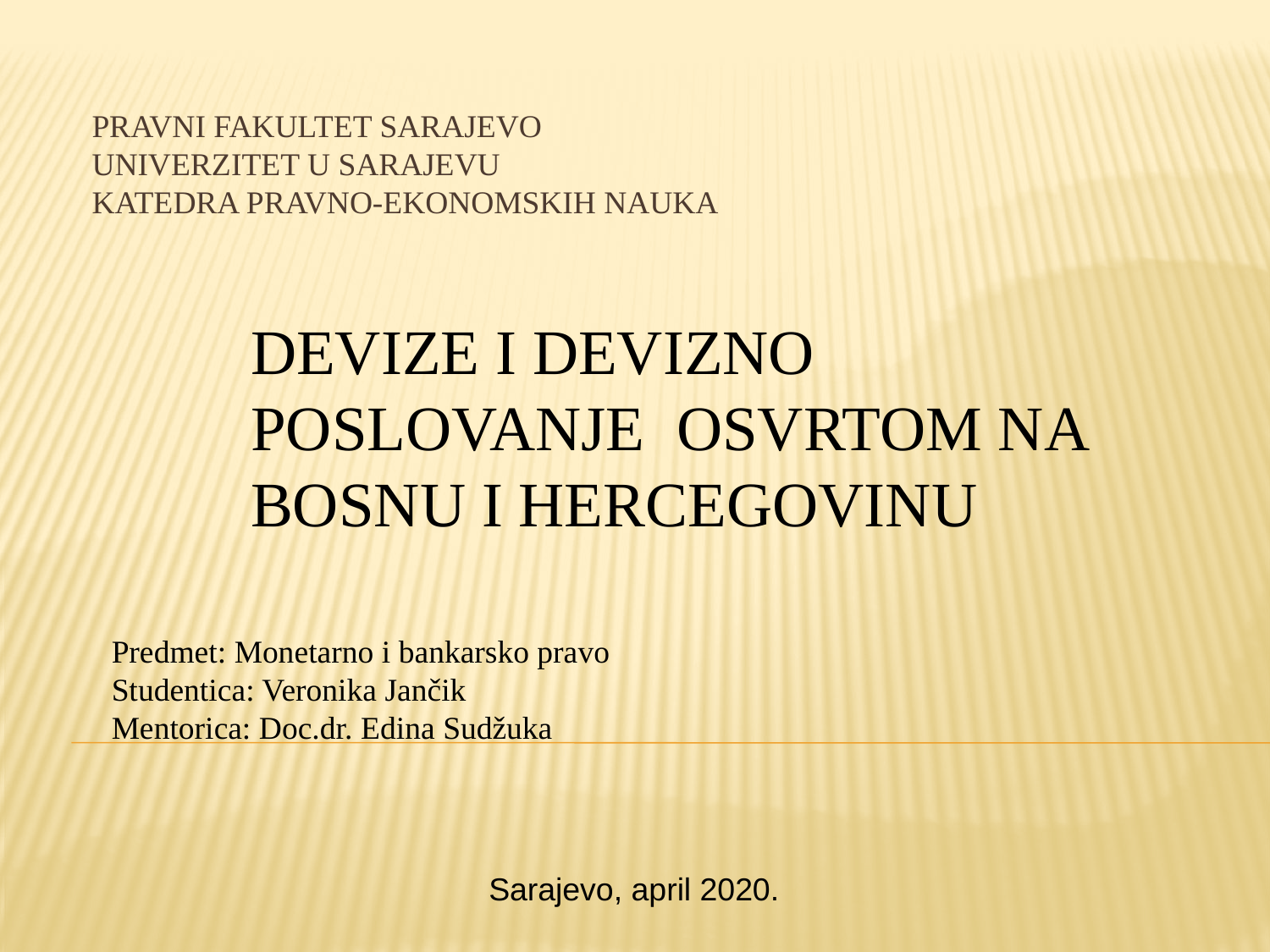

# Pravni fakultet Sarajevo Univerzitet u Sarajevu Katedra pravno-ekonomskih nauka
DEVIZE I DEVIZNO POSLOVANJE  OSVRTOM NA BOSNU I HERCEGOVINU
Predmet: Monetarno i bankarsko pravo
Studentica: Veronika Jančik
Mentorica: Doc.dr. Edina Sudžuka

Sarajevo, april 2020.